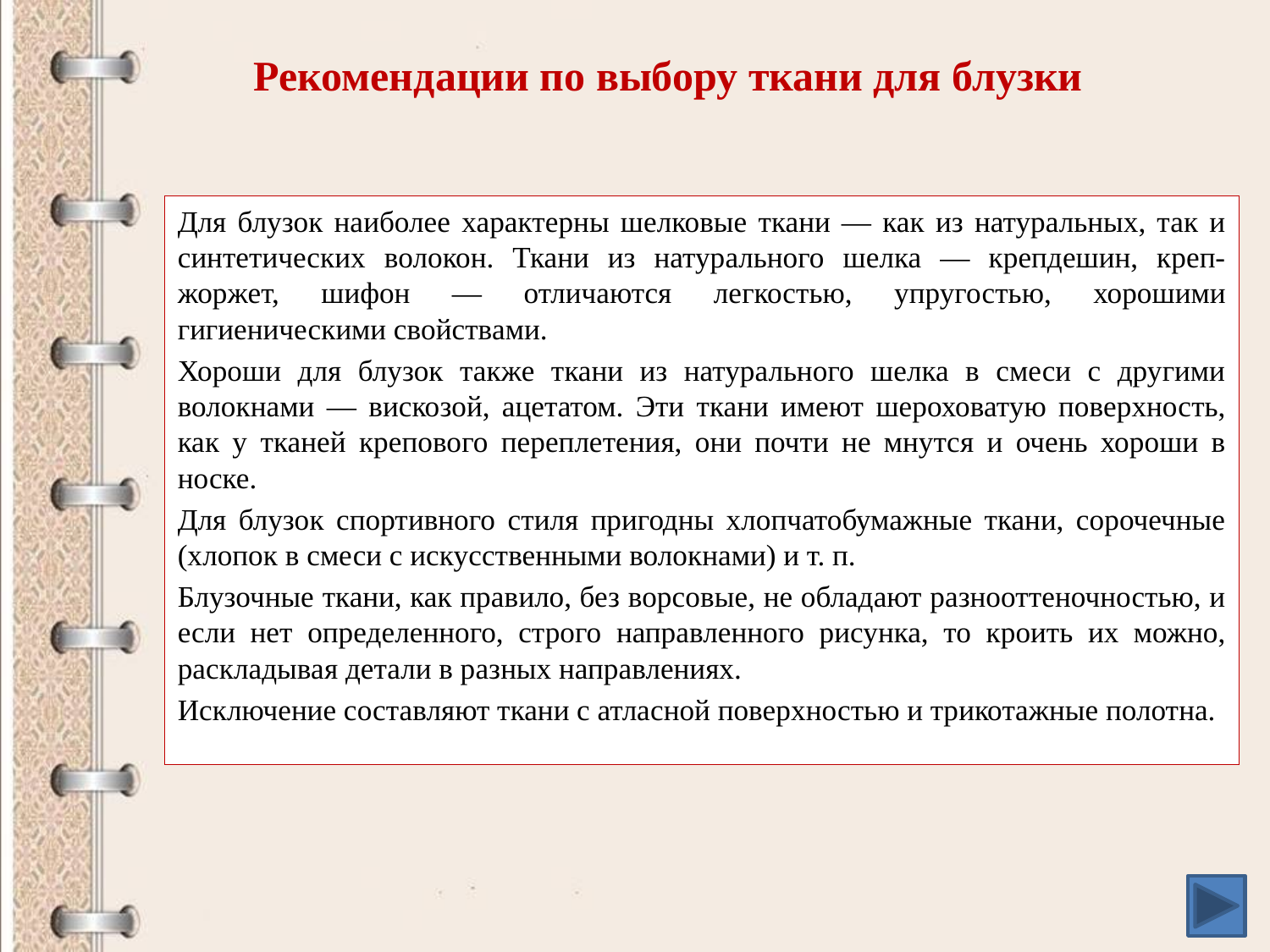

Рекомендации по выбору ткани для блузки
Для блузок наиболее характерны шелковые ткани — как из натуральных, так и синтетических волокон. Ткани из натурального шелка — крепдешин, креп-жоржет, шифон — отличаются легкостью, упругостью, хорошими гигиеническими свойствами.
Хороши для блузок также ткани из натурального шелка в смеси с другими волокнами — вискозой, ацетатом. Эти ткани имеют шероховатую поверхность, как у тканей крепового переплетения, они почти не мнутся и очень хороши в носке.
Для блузок спортивного стиля пригодны хлопчатобумажные ткани, сорочечные (хлопок в смеси с искусственными волокнами) и т. п.
Блузочные ткани, как правило, без ворсовые, не обладают разнооттеночностью, и если нет определенного, строго направленного рисунка, то кроить их можно, раскладывая детали в разных направлениях.
Исключение составляют ткани с атласной поверхностью и трикотажные полотна.